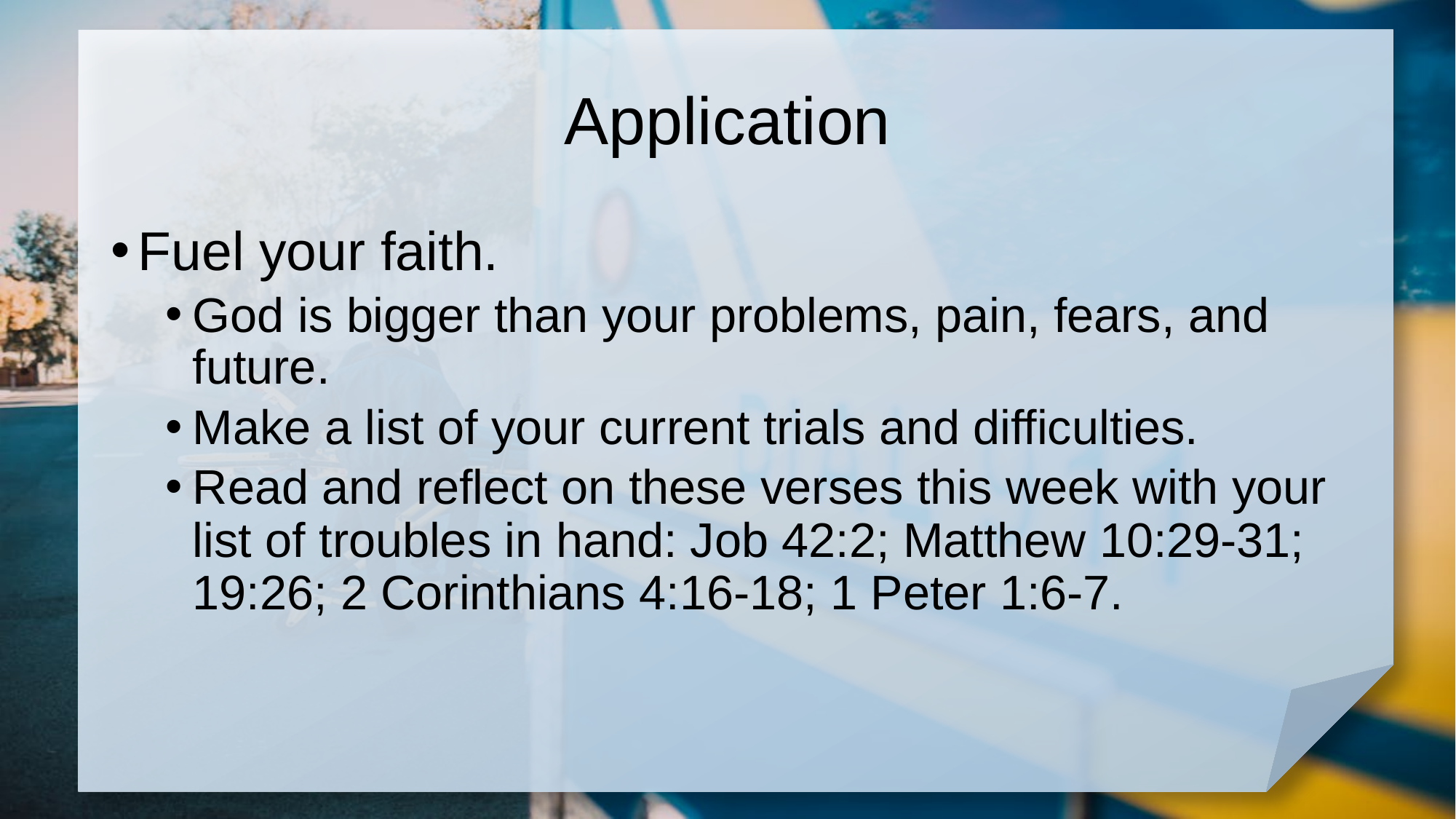

# Application
Fuel your faith.
God is bigger than your problems, pain, fears, and future.
Make a list of your current trials and difficulties.
Read and reflect on these verses this week with your list of troubles in hand: Job 42:2; Matthew 10:29-31; 19:26; 2 Corinthians 4:16-18; 1 Peter 1:6-7.